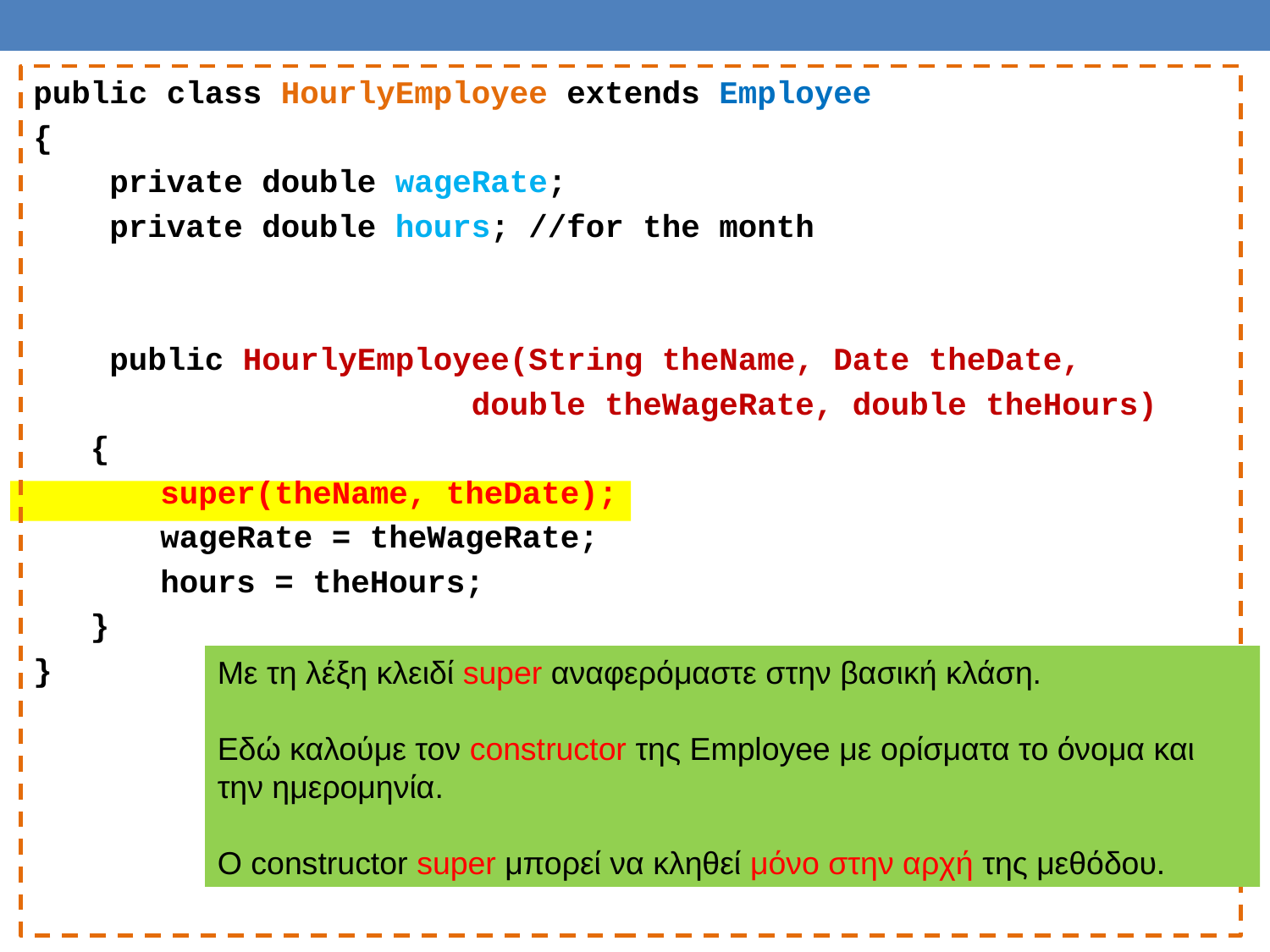

public class HourlyEmployee extends Employee
{
    private double wageRate;
    private double hours; //for the month

    public HourlyEmployee(String theName, Date theDate,
                       double theWageRate, double theHours)
   {
	super(theName, theDate);
	wageRate = theWageRate;
	hours = theHours;
   }
}

Με τη λέξη κλειδί super αναφερόμαστε στην βασική κλάση.

Εδώ καλούμε τον constructor της Employee με ορίσματα το όνομα και την ημερομηνία.

O constructor super μπορεί να κληθεί μόνο στην αρχή της μεθόδου.